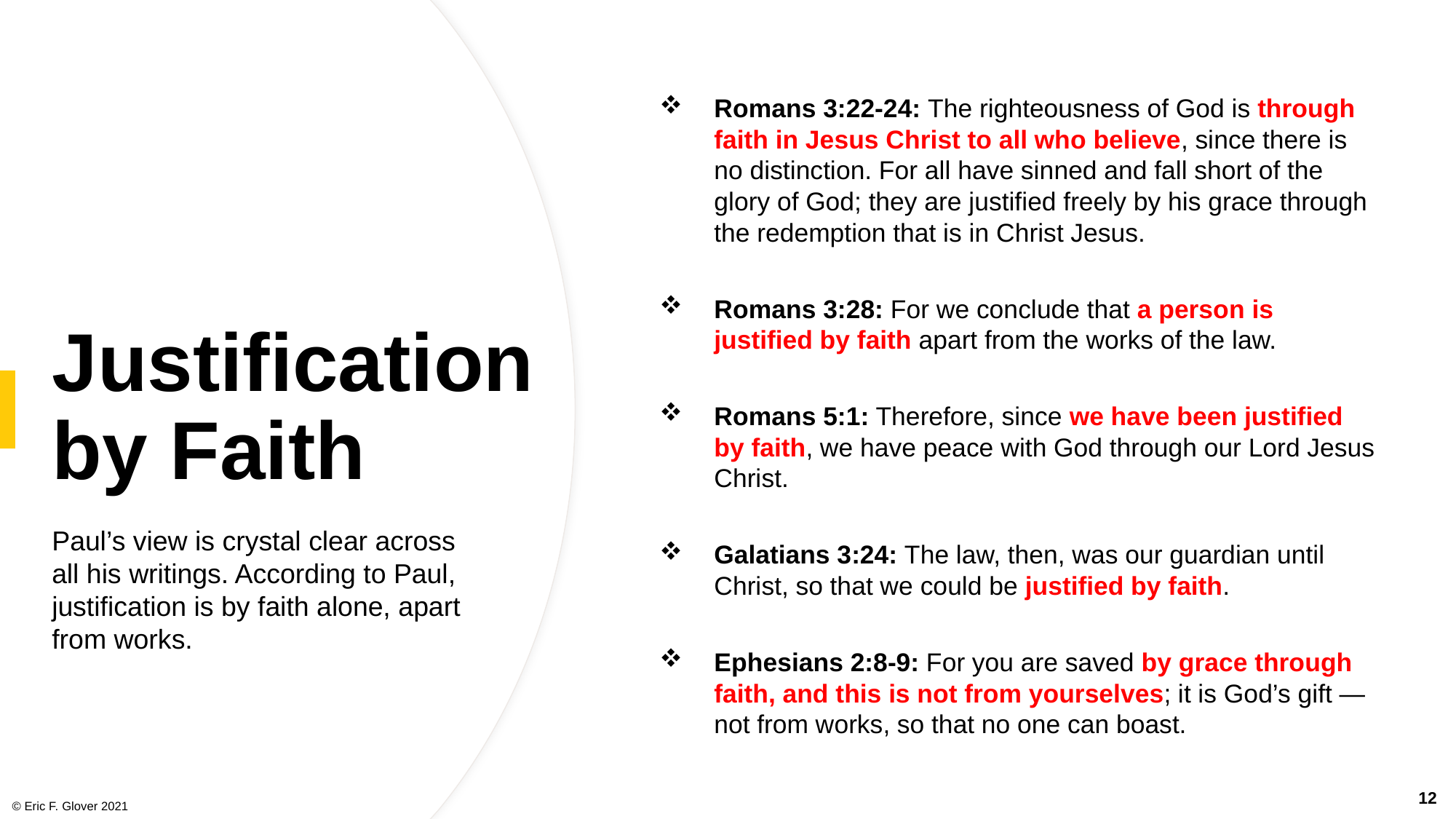

Romans 3:22-24: The righteousness of God is through faith in Jesus Christ to all who believe, since there is no distinction. For all have sinned and fall short of the glory of God; they are justified freely by his grace through the redemption that is in Christ Jesus.
Romans 3:28: For we conclude that a person is justified by faith apart from the works of the law.
Romans 5:1: Therefore, since we have been justified by faith, we have peace with God through our Lord Jesus Christ.
Galatians 3:24: The law, then, was our guardian until Christ, so that we could be justified by faith.
Ephesians 2:8-9: For you are saved by grace through faith, and this is not from yourselves; it is God’s gift — not from works, so that no one can boast.
# Justification by Faith

Paul’s view is crystal clear across all his writings. According to Paul, justification is by faith alone, apart from works.
12
© Eric F. Glover 2021